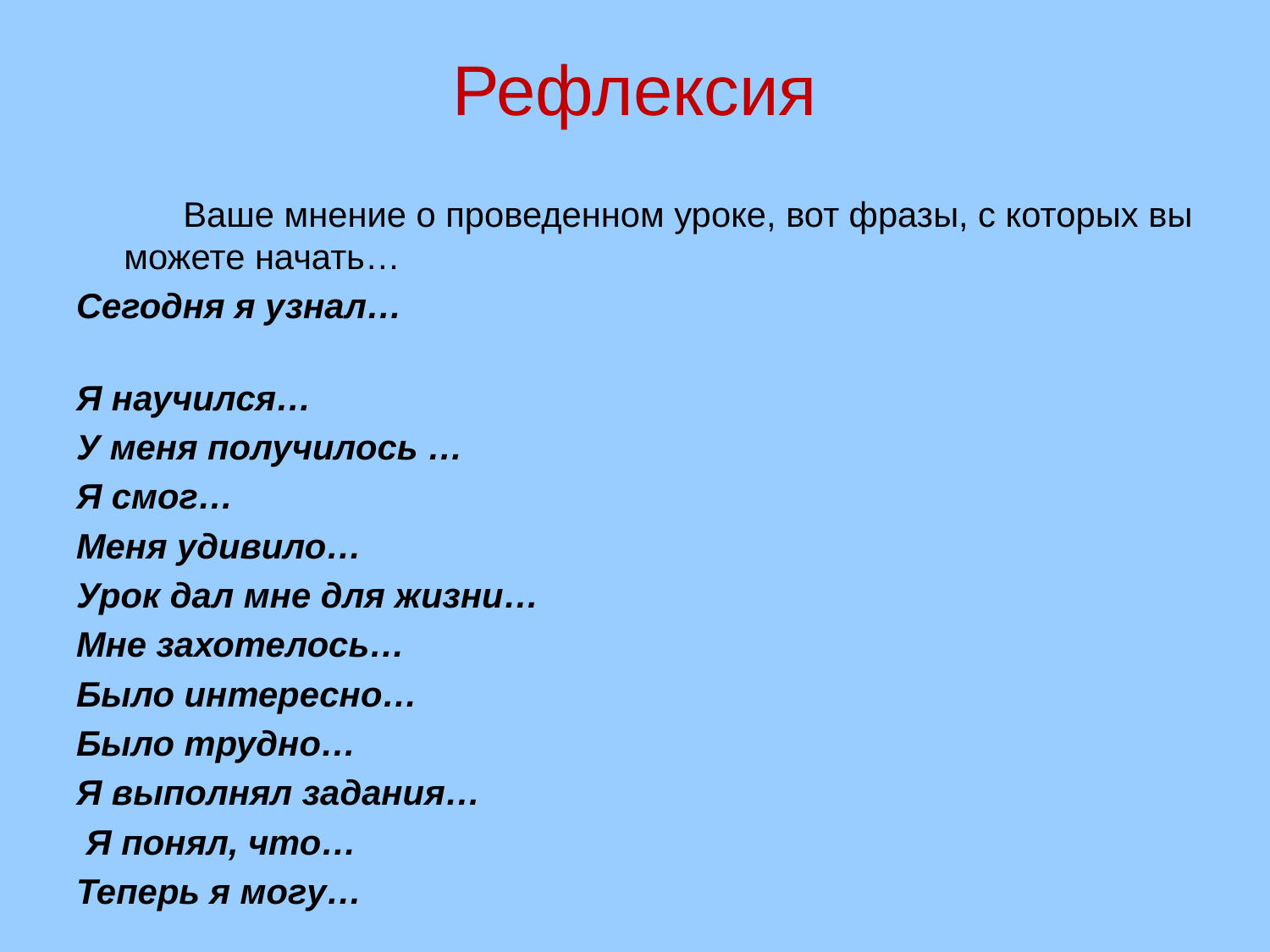

# Рефлексия

           Ваше мнение о проведенном уроке, вот фразы, с которых вы можете начать…
Сегодня я узнал…
Я научился…
У меня получилось …
Я смог…
Меня удивило…
Урок дал мне для жизни…
Мне захотелось…
Было интересно…
Было трудно…
Я выполнял задания…
 Я понял, что…
Теперь я могу…